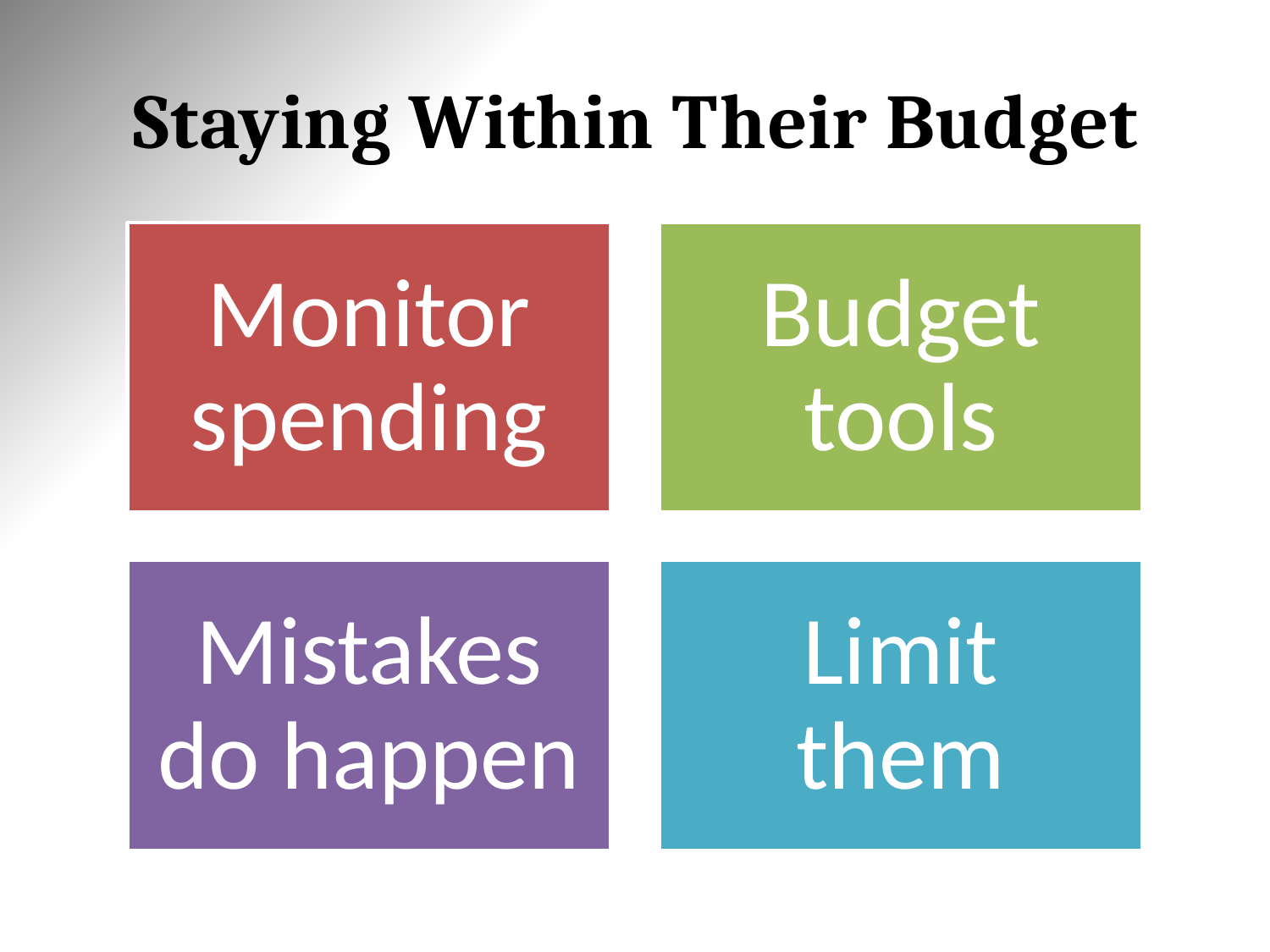

# Staying Within Their Budget
Monitor spending
Budget tools
Mistakes do happen
Limit them